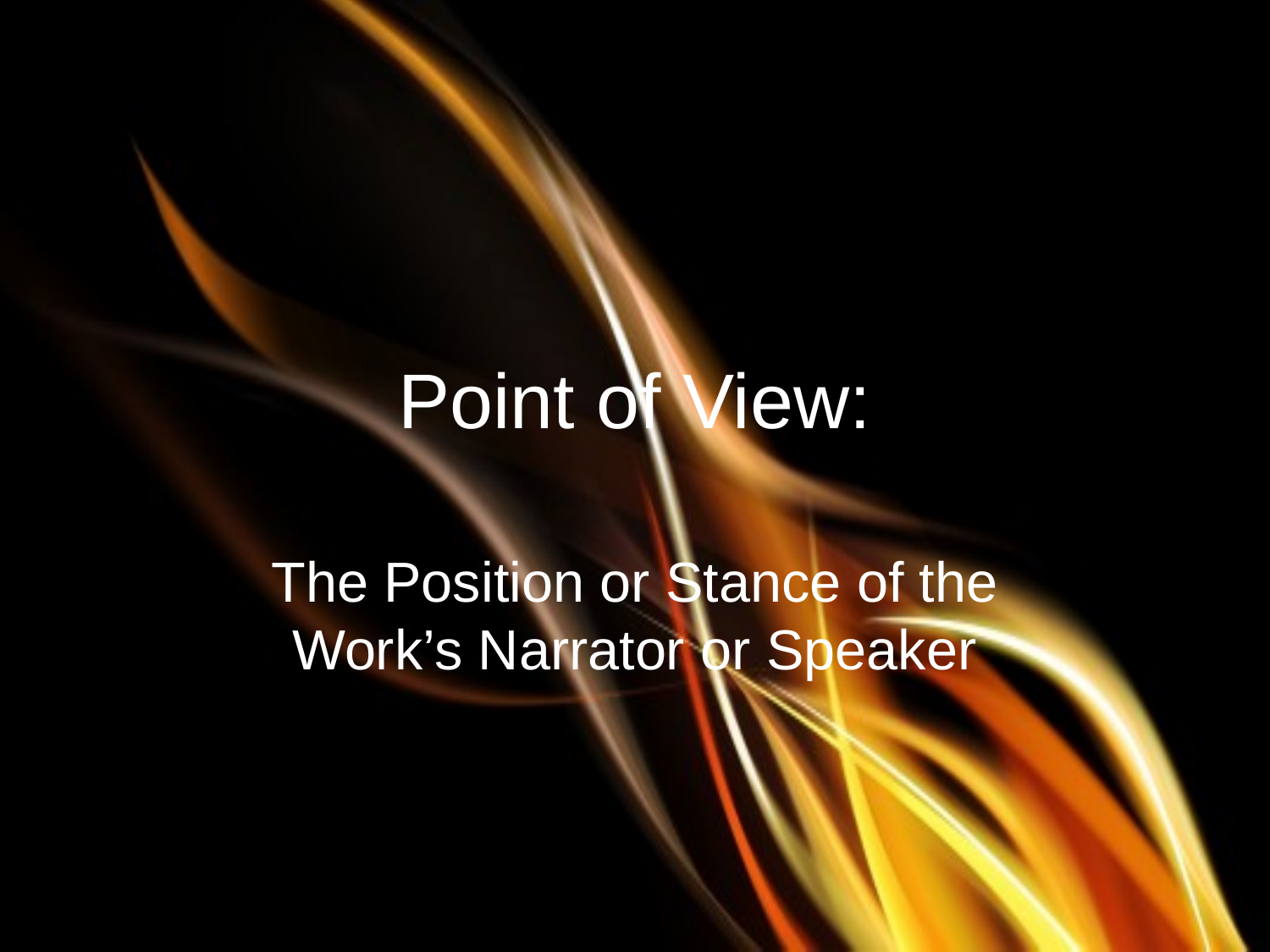

# Point of View:
The Position or Stance of the Work’s Narrator or Speaker